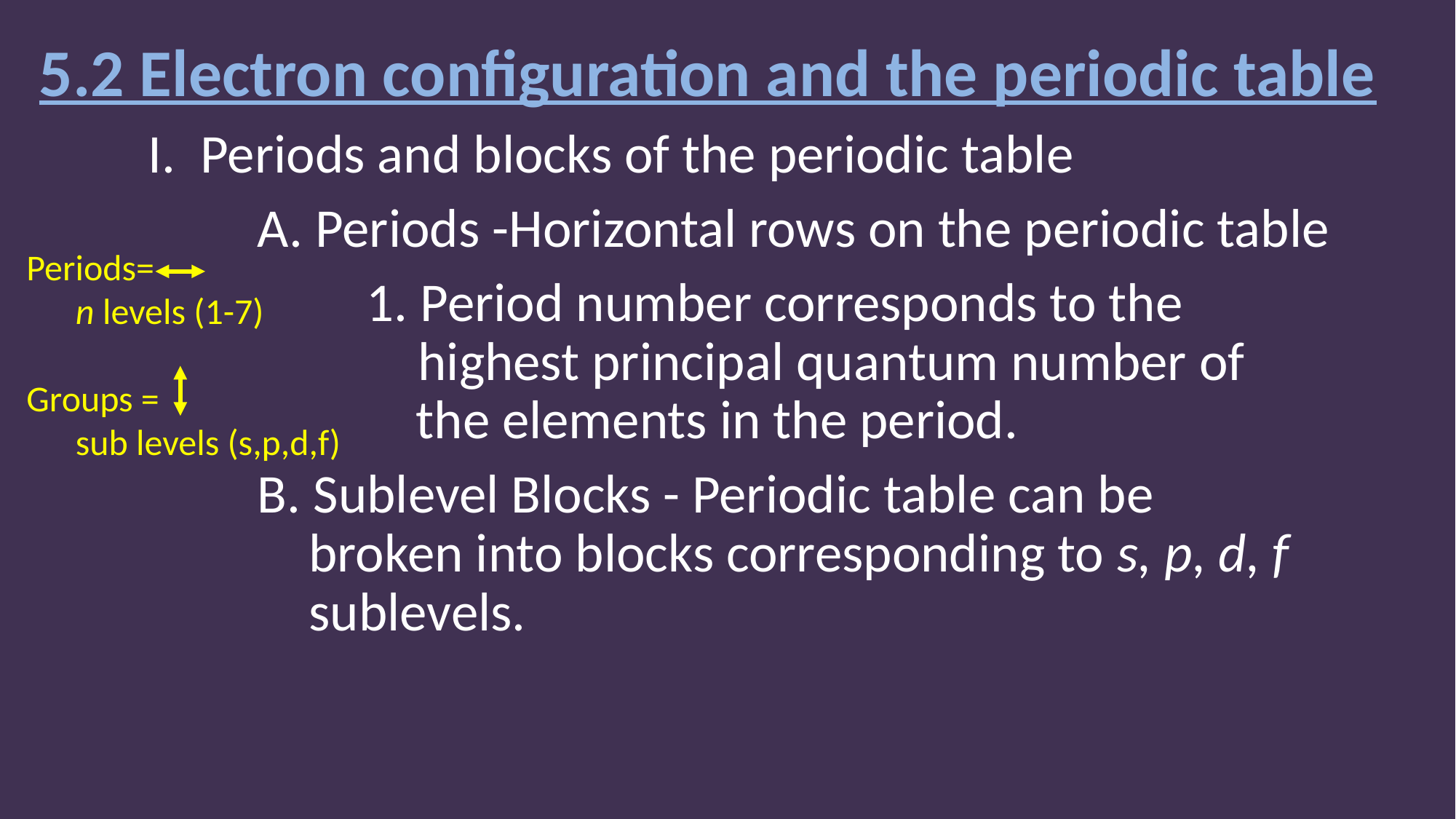

5.2 Electron configuration and the periodic table
	I.  Periods and blocks of the periodic table
		A. Periods -Horizontal rows on the periodic table
			1. Period number corresponds to the 				             highest principal quantum number of 				    the elements in the period.
		B. Sublevel Blocks - Periodic table can be 			             broken into blocks corresponding to s, p, d, f 		             sublevels.

Periods=
      n levels (1-7)

Groups =
      sub levels (s,p,d,f)